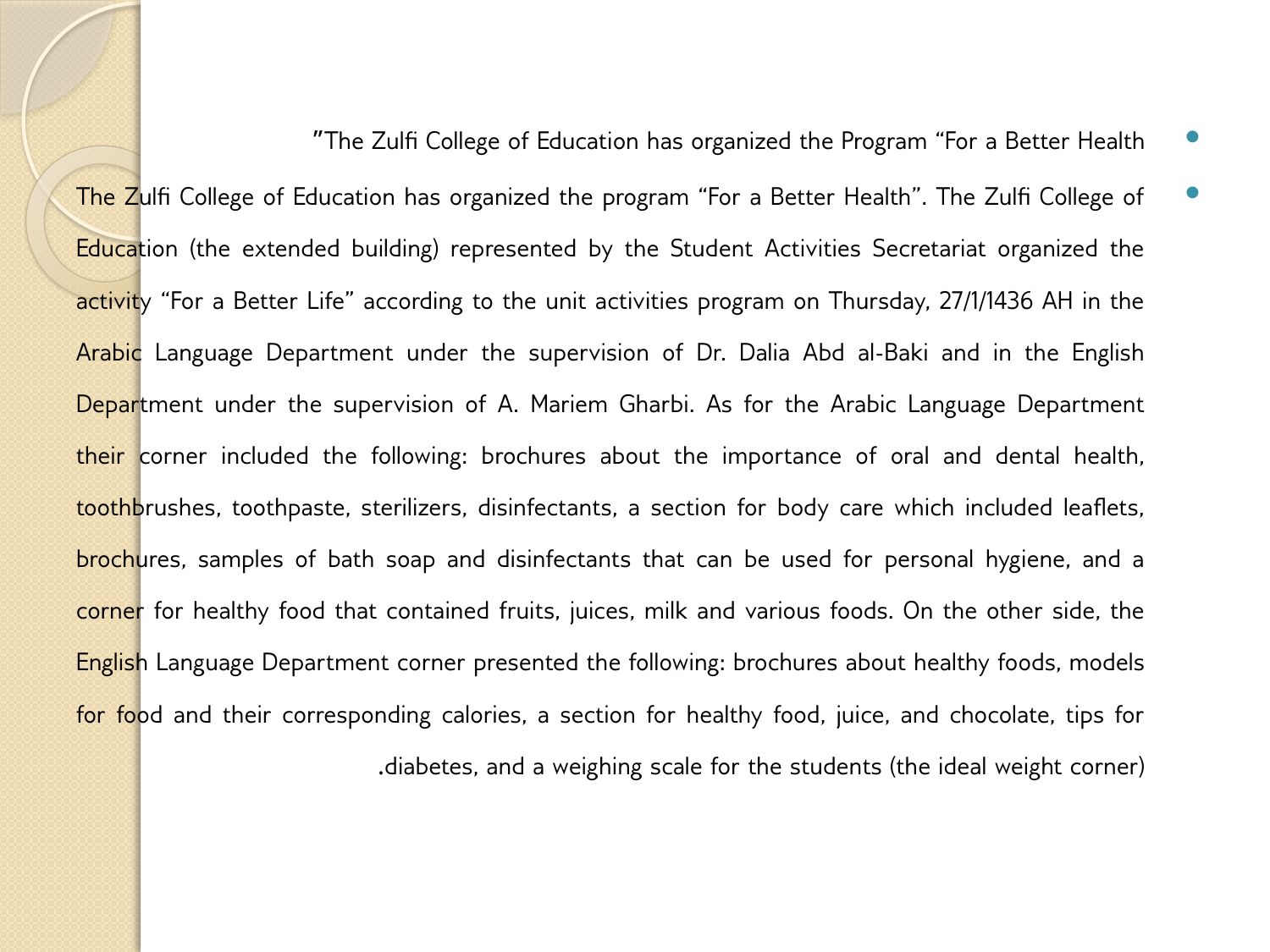

The Zulfi College of Education has organized the Program “For a Better Health”
The Zulfi College of Education has organized the program “For a Better Health”. The Zulfi College of Education (the extended building) represented by the Student Activities Secretariat organized the activity “For a Better Life” according to the unit activities program on Thursday, 27/1/1436 AH in the Arabic Language Department under the supervision of Dr. Dalia Abd al-Baki and in the English Department under the supervision of A. Mariem Gharbi. As for the Arabic Language Department their corner included the following: brochures about the importance of oral and dental health, toothbrushes, toothpaste, sterilizers, disinfectants, a section for body care which included leaflets, brochures, samples of bath soap and disinfectants that can be used for personal hygiene, and a corner for healthy food that contained fruits, juices, milk and various foods. On the other side, the English Language Department corner presented the following: brochures about healthy foods, models for food and their corresponding calories, a section for healthy food, juice, and chocolate, tips for diabetes, and a weighing scale for the students (the ideal weight corner).